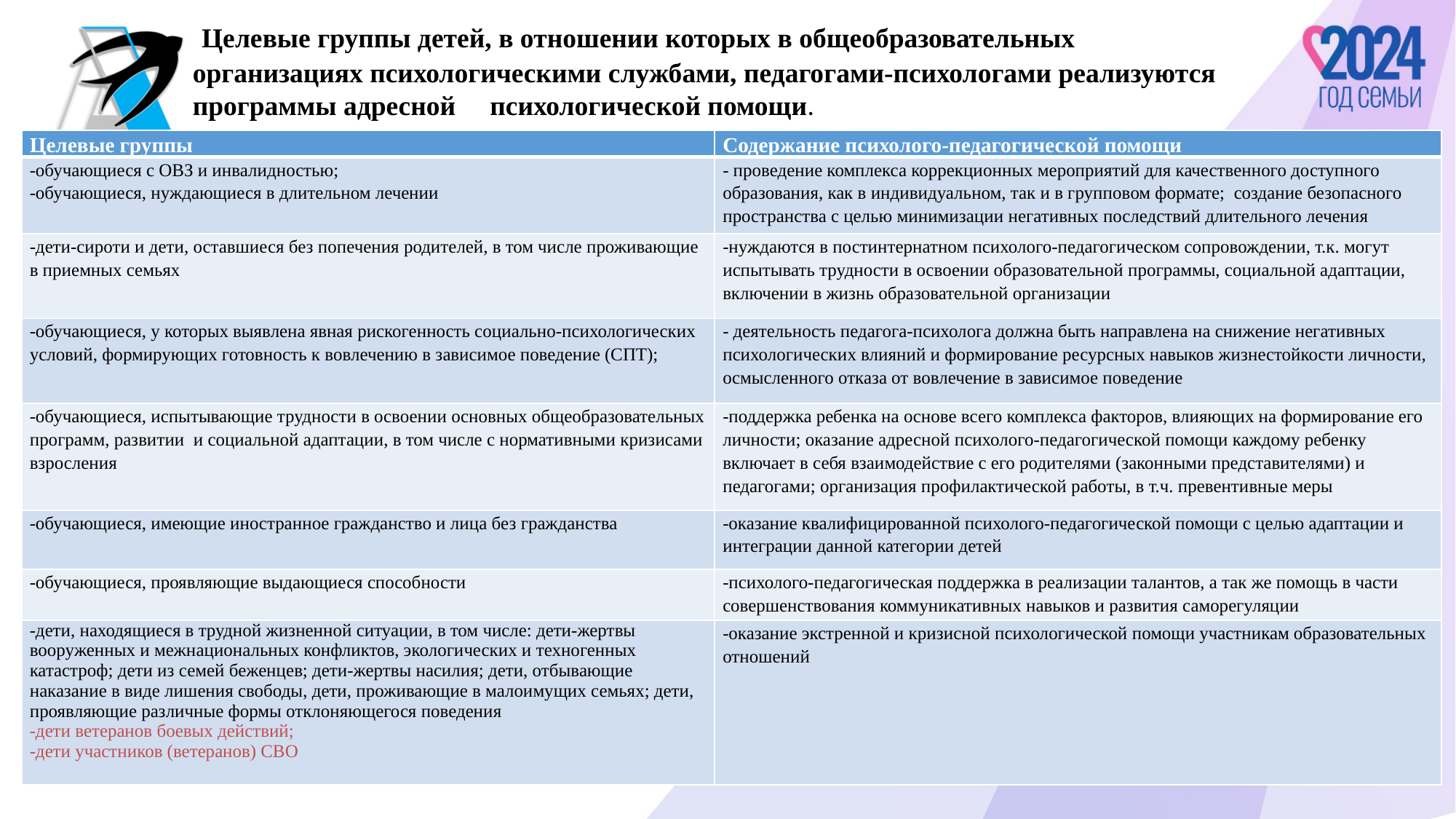

# Целевые группы детей, в отношении которых в общеобразовательных организациях психологическими службами, педагогами-психологами реализуются программы адресной     психологической помощи.
| Целевые группы | Содержание психолого-педагогической помощи |
| --- | --- |
| -обучающиеся с ОВЗ и инвалидностью; -обучающиеся, нуждающиеся в длительном лечении | - проведение комплекса коррекционных мероприятий для качественного доступного образования, как в индивидуальном, так и в групповом формате; создание безопасного пространства с целью минимизации негативных последствий длительного лечения |
| -дети-сироти и дети, оставшиеся без попечения родителей, в том числе проживающие в приемных семьях | -нуждаются в постинтернатном психолого-педагогическом сопровождении, т.к. могут испытывать трудности в освоении образовательной программы, социальной адаптации, включении в жизнь образовательной организации |
| -обучающиеся, у которых выявлена явная рискогенность социально-психологических условий, формирующих готовность к вовлечению в зависимое поведение (СПТ); | - деятельность педагога-психолога должна быть направлена на снижение негативных психологических влияний и формирование ресурсных навыков жизнестойкости личности, осмысленного отказа от вовлечение в зависимое поведение |
| -обучающиеся, испытывающие трудности в освоении основных общеобразовательных программ, развитии и социальной адаптации, в том числе с нормативными кризисами взросления | -поддержка ребенка на основе всего комплекса факторов, влияющих на формирование его личности; оказание адресной психолого-педагогической помощи каждому ребенку включает в себя взаимодействие с его родителями (законными представителями) и педагогами; организация профилактической работы, в т.ч. превентивные меры |
| -обучающиеся, имеющие иностранное гражданство и лица без гражданства | -оказание квалифицированной психолого-педагогической помощи с целью адаптации и интеграции данной категории детей |
| -обучающиеся, проявляющие выдающиеся способности | -психолого-педагогическая поддержка в реализации талантов, а так же помощь в части совершенствования коммуникативных навыков и развития саморегуляции |
| -дети, находящиеся в трудной жизненной ситуации, в том числе: дети-жертвы вооруженных и межнациональных конфликтов, экологических и техногенных катастроф; дети из семей беженцев; дети-жертвы насилия; дети, отбывающие наказание в виде лишения свободы, дети, проживающие в малоимущих семьях; дети, проявляющие различные формы отклоняющегося поведения -дети ветеранов боевых действий; -дети участников (ветеранов) СВО | -оказание экстренной и кризисной психологической помощи участникам образовательных отношений |